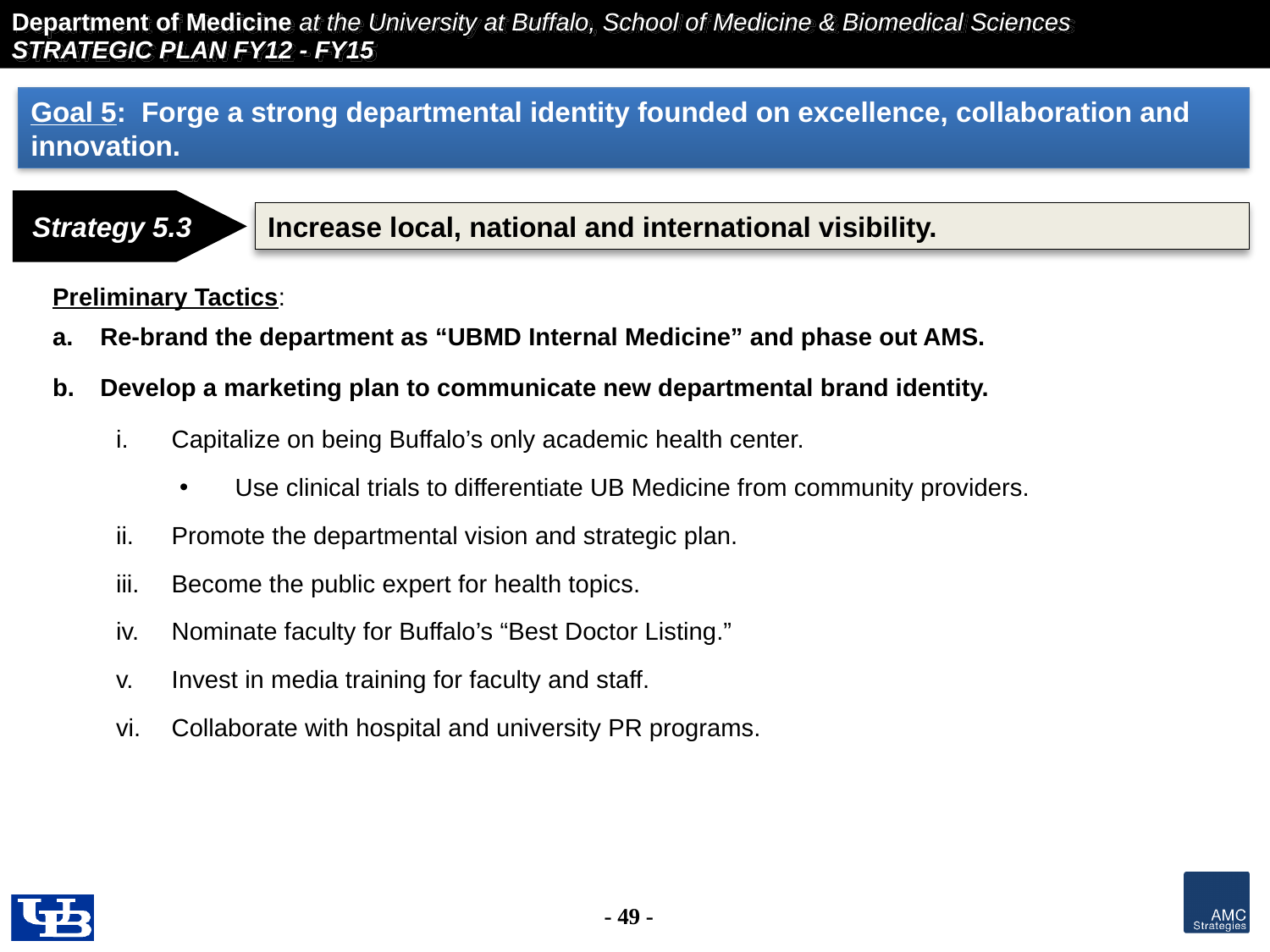

Goal 5:  Forge a strong departmental identity founded on excellence, collaboration and innovation.
Strategy 5.3
Increase local, national and international visibility.
Preliminary Tactics:
Re-brand the department as “UBMD Internal Medicine” and phase out AMS.
Develop a marketing plan to communicate new departmental brand identity.
Capitalize on being Buffalo’s only academic health center.
Use clinical trials to differentiate UB Medicine from community providers.
Promote the departmental vision and strategic plan.
Become the public expert for health topics.
Nominate faculty for Buffalo’s “Best Doctor Listing.”
Invest in media training for faculty and staff.
Collaborate with hospital and university PR programs.